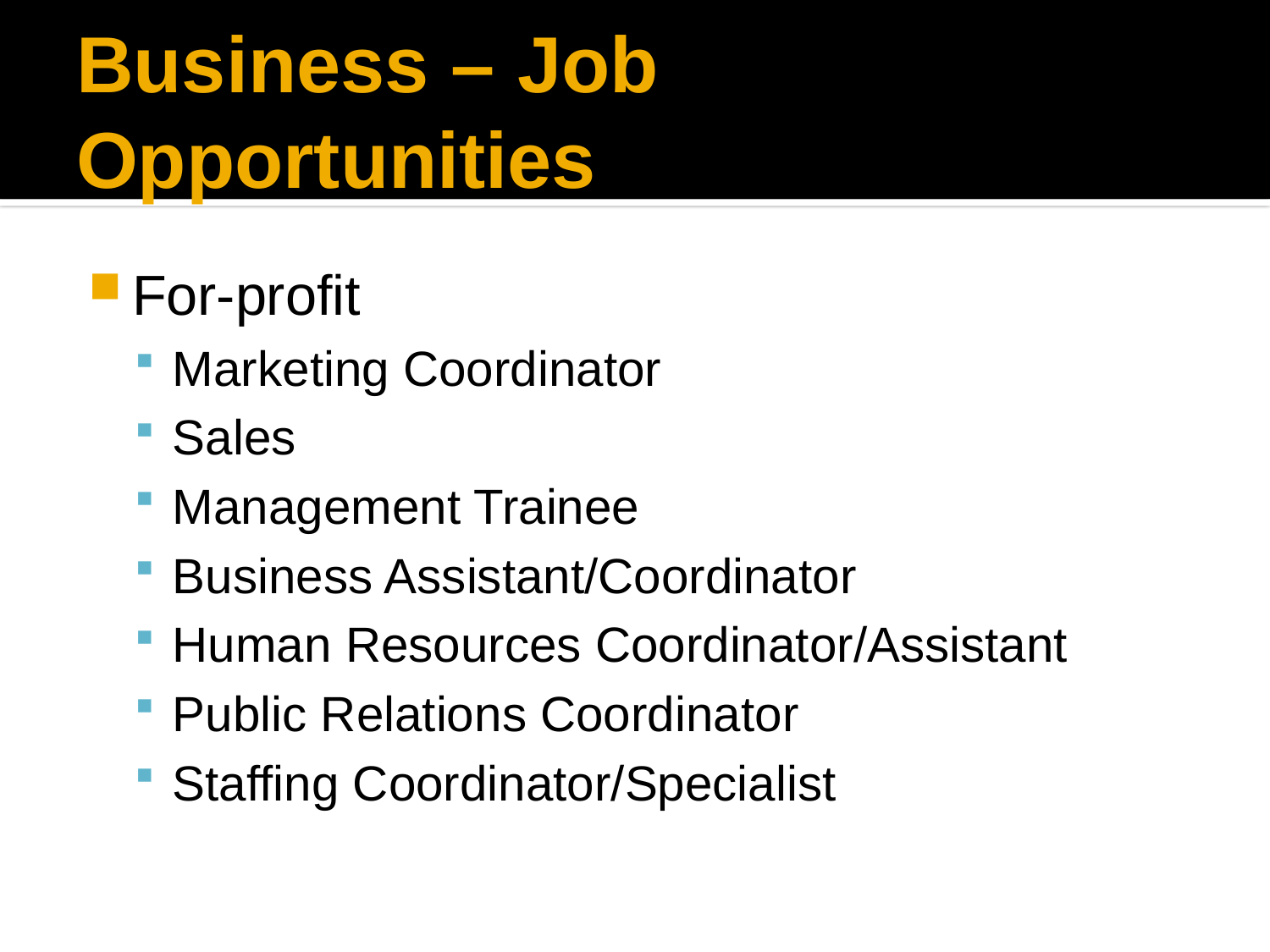

# Business – Job Opportunities
For-profit
Marketing Coordinator
Sales
Management Trainee
Business Assistant/Coordinator
Human Resources Coordinator/Assistant
Public Relations Coordinator
Staffing Coordinator/Specialist